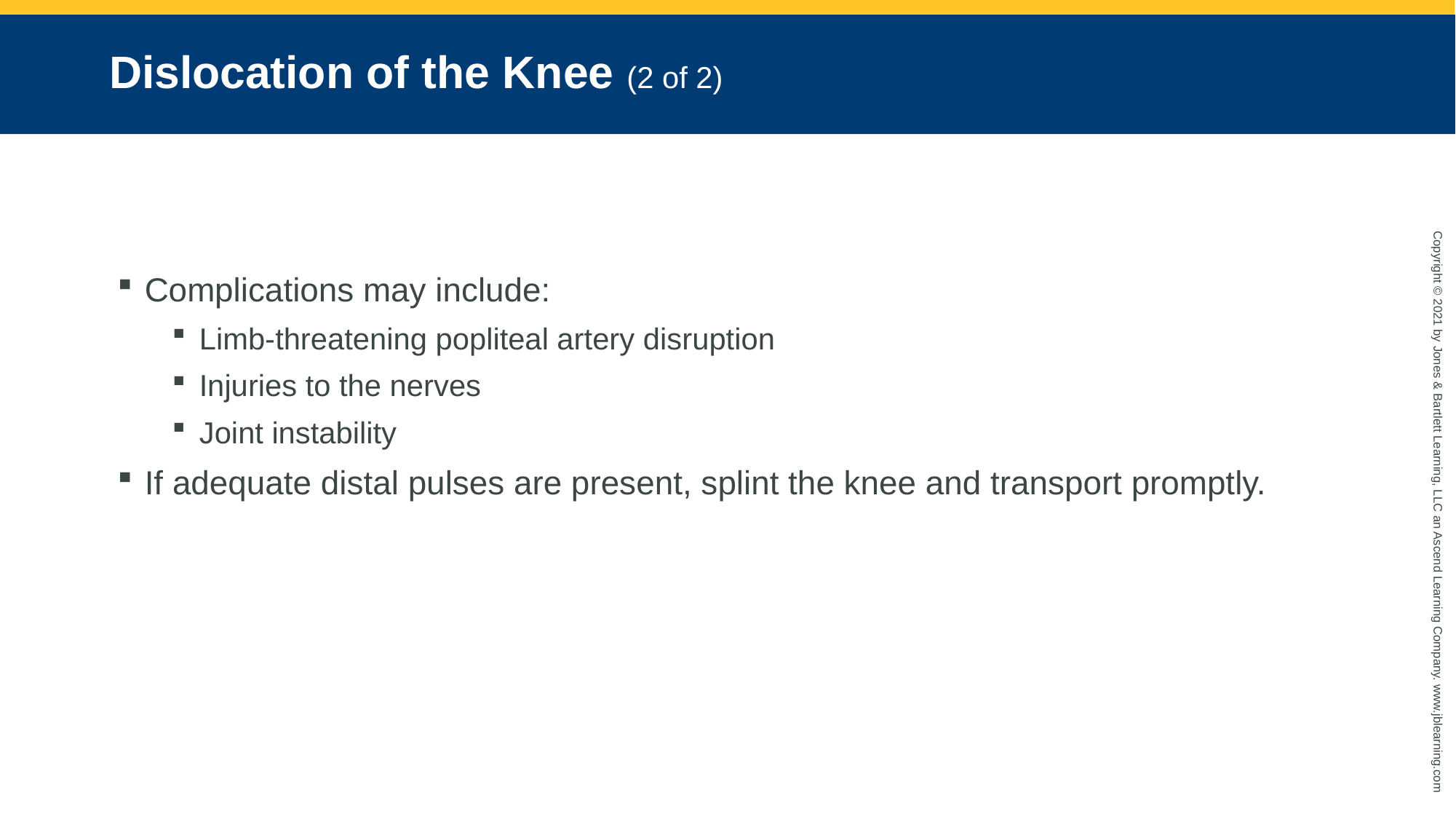

# Dislocation of the Knee (2 of 2)
Complications may include:
Limb-threatening popliteal artery disruption
Injuries to the nerves
Joint instability
If adequate distal pulses are present, splint the knee and transport promptly.